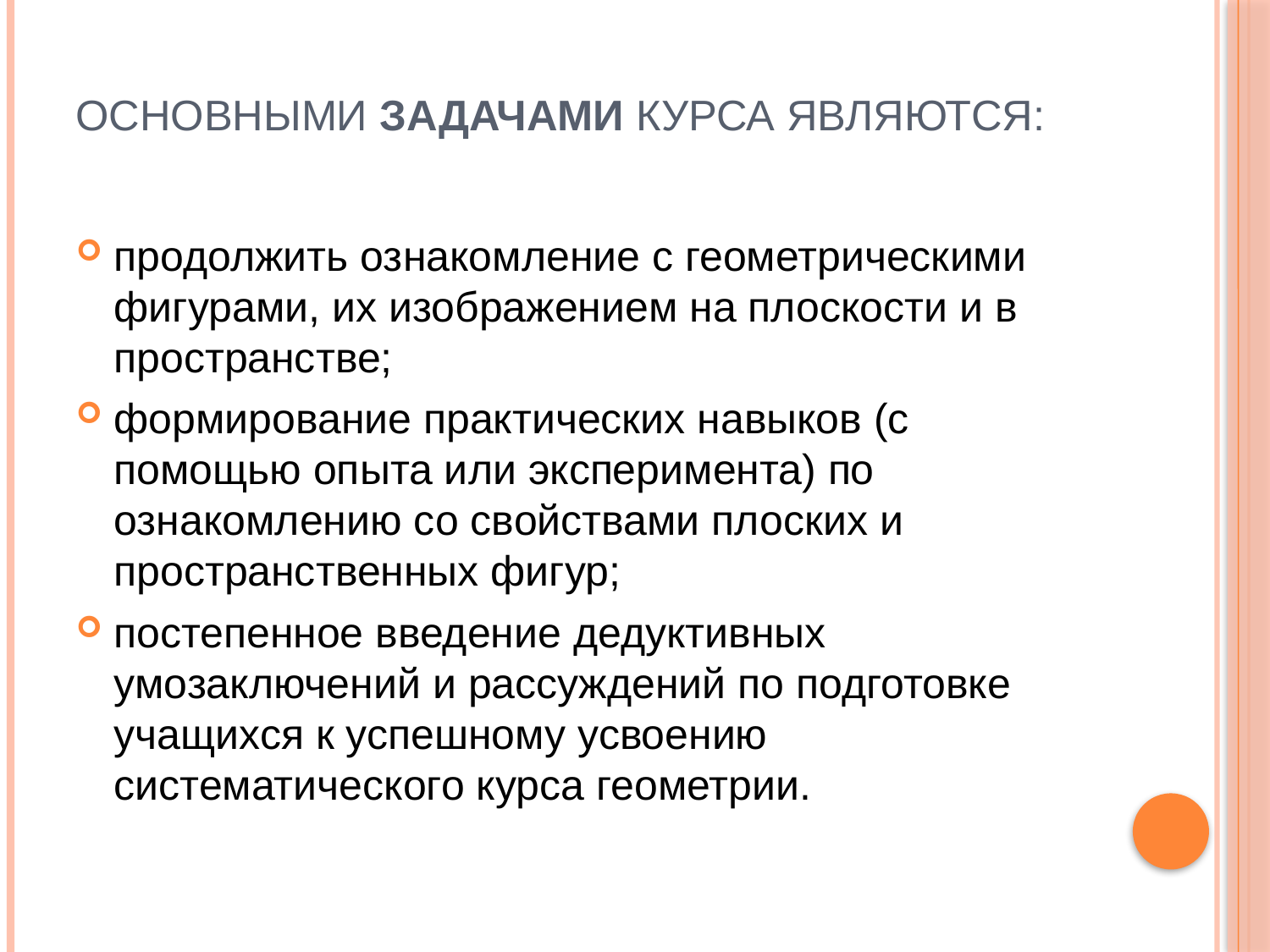

# Основными задачами курса являются:
продолжить ознакомление с геометрическими фигурами, их изображением на плоскости и в пространстве;
формирование практических навыков (с помощью опыта или эксперимента) по ознакомлению со свойствами плоских и пространственных фигур;
постепенное введение дедуктивных умозаключений и рассуждений по подготовке учащихся к успешному усвоению систематического курса геометрии.